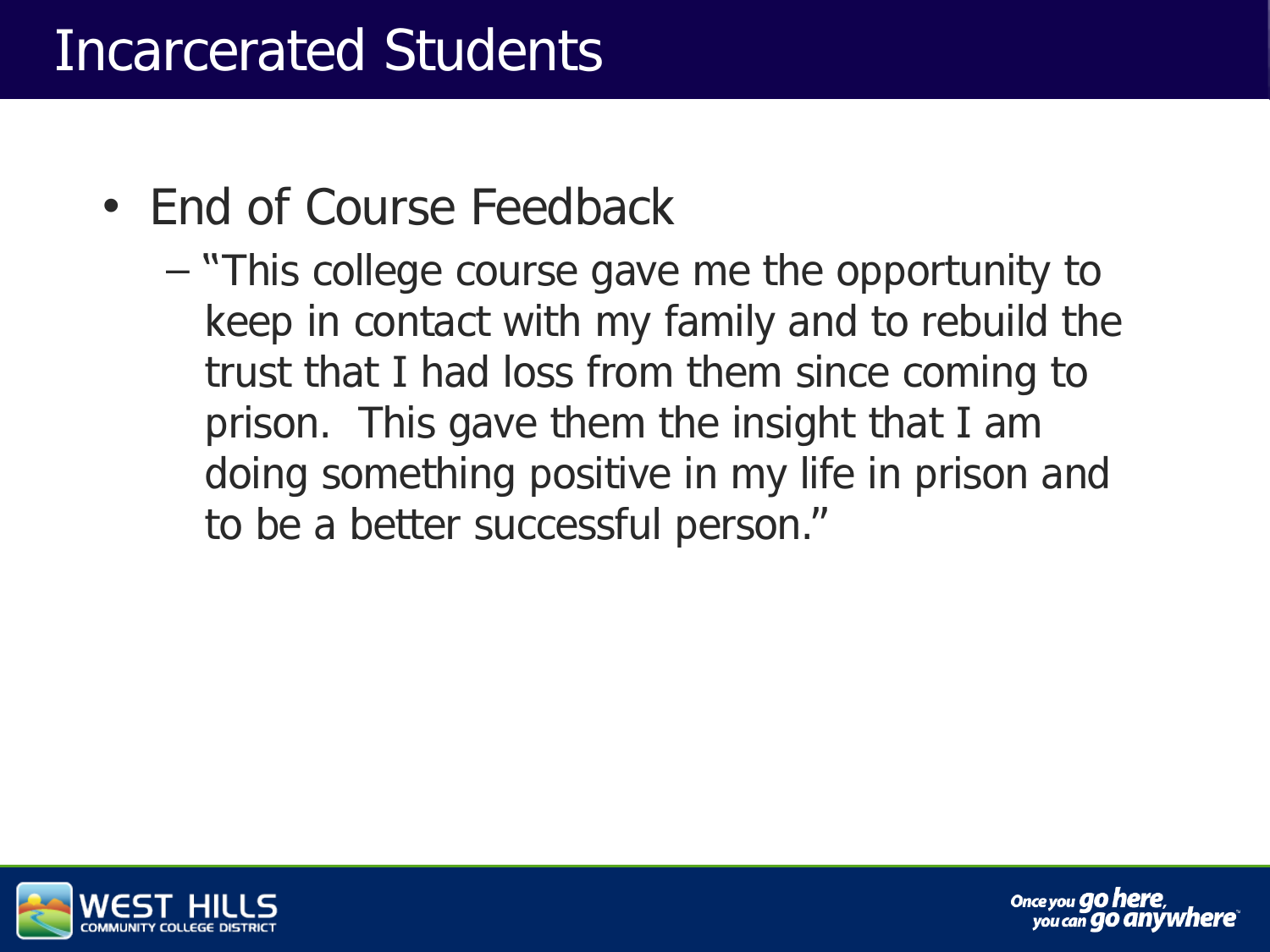

# Incarcerated Students
End of Course Feedback
“This college course gave me the opportunity to keep in contact with my family and to rebuild the trust that I had loss from them since coming to prison.  This gave them the insight that I am doing something positive in my life in prison and to be a better successful person.”